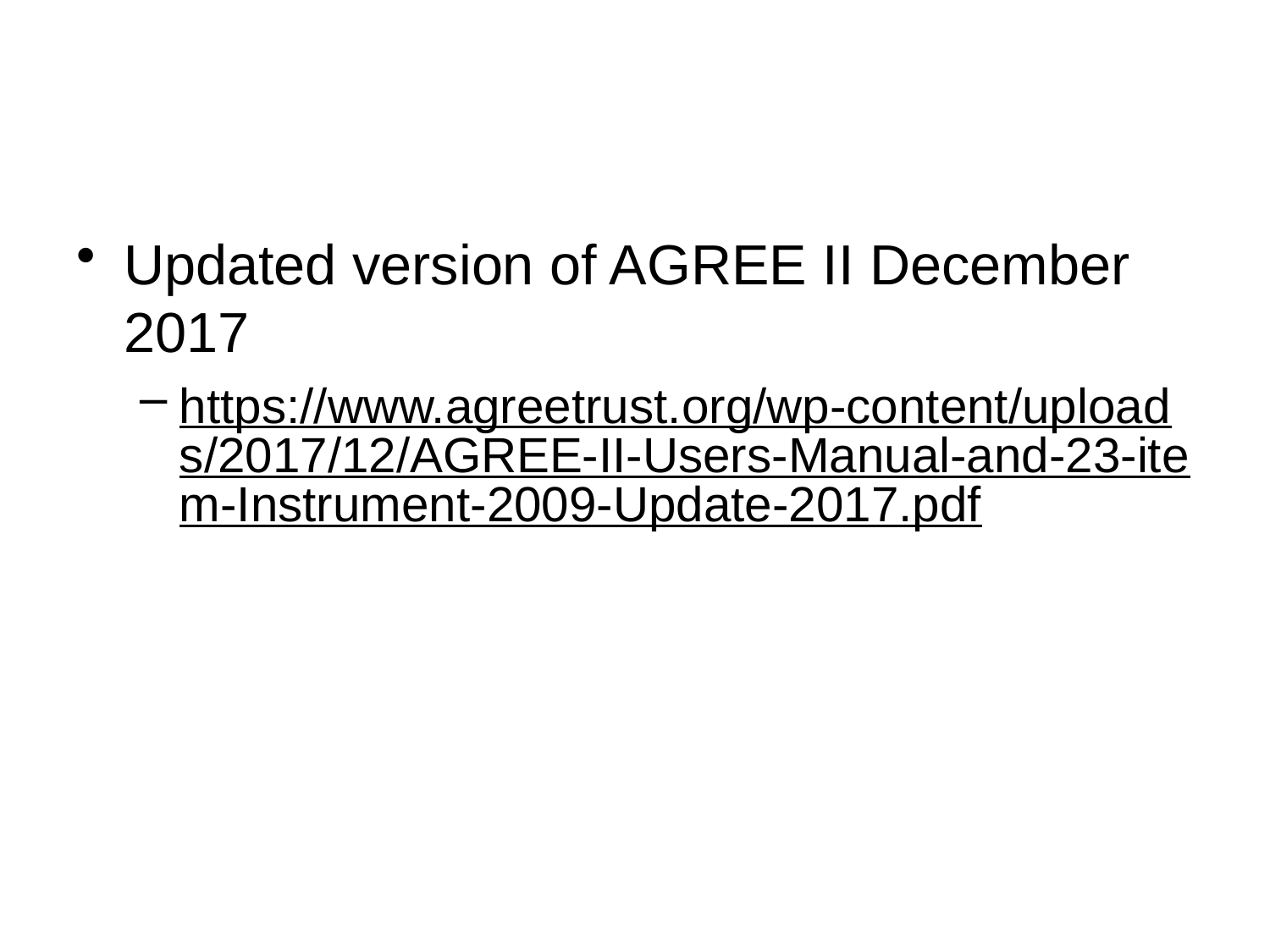

#
Updated version of AGREE II December 2017
https://www.agreetrust.org/wp-content/uploads/2017/12/AGREE-II-Users-Manual-and-23-item-Instrument-2009-Update-2017.pdf